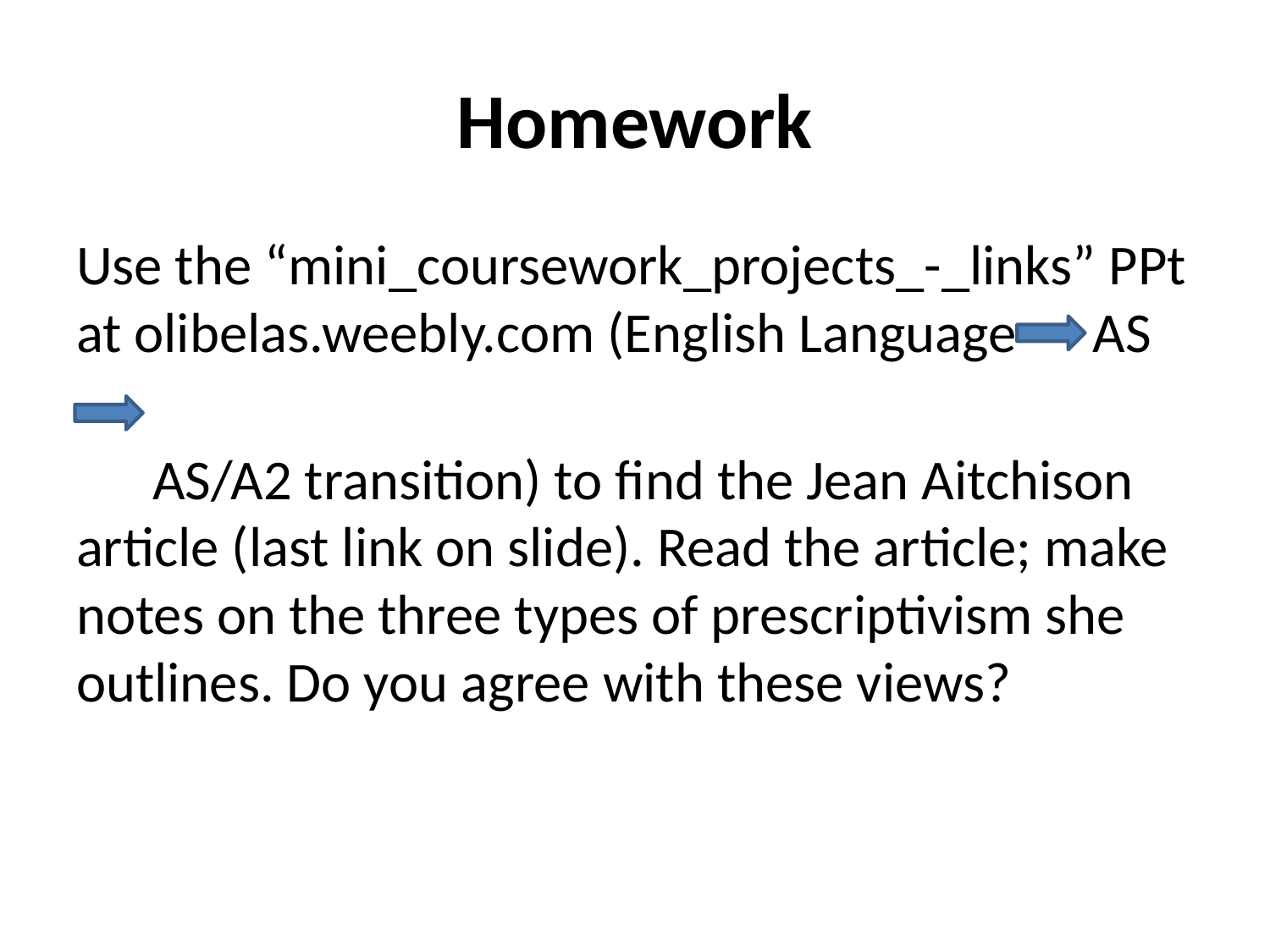

# Homework
Use the “mini_coursework_projects_-_links” PPt at olibelas.weebly.com (English Language      AS
      AS/A2 transition) to find the Jean Aitchison article (last link on slide). Read the article; make notes on the three types of prescriptivism she outlines. Do you agree with these views?